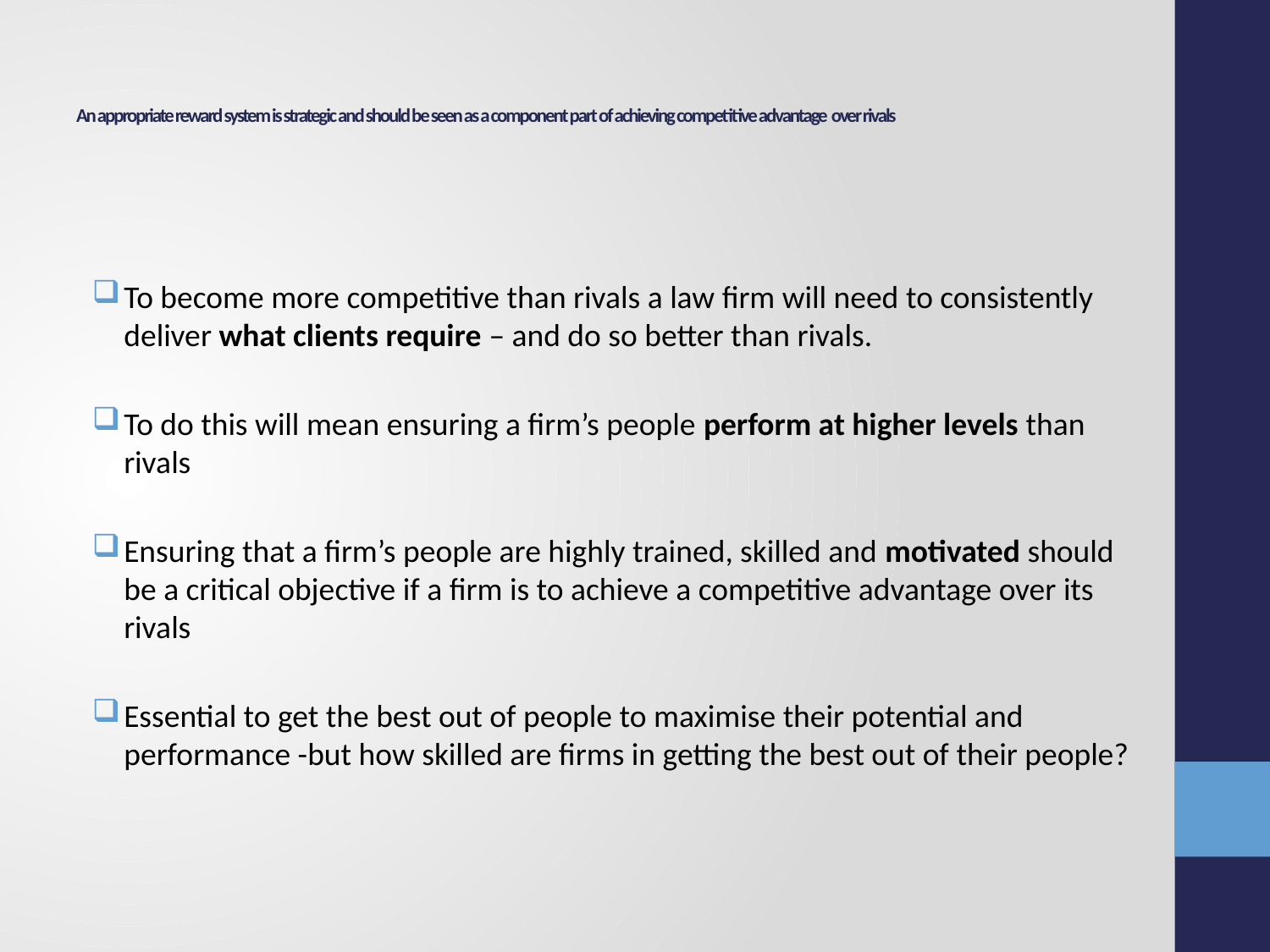

# An appropriate reward system is strategic and should be seen as a component part of achieving competitive advantage  over rivals

To become more competitive than rivals a law firm will need to consistently deliver what clients require – and do so better than rivals.

To do this will mean ensuring a firm’s people perform at higher levels than rivals

Ensuring that a firm’s people are highly trained, skilled and motivated should be a critical objective if a firm is to achieve a competitive advantage over its rivals

Essential to get the best out of people to maximise their potential and performance -but how skilled are firms in getting the best out of their people?